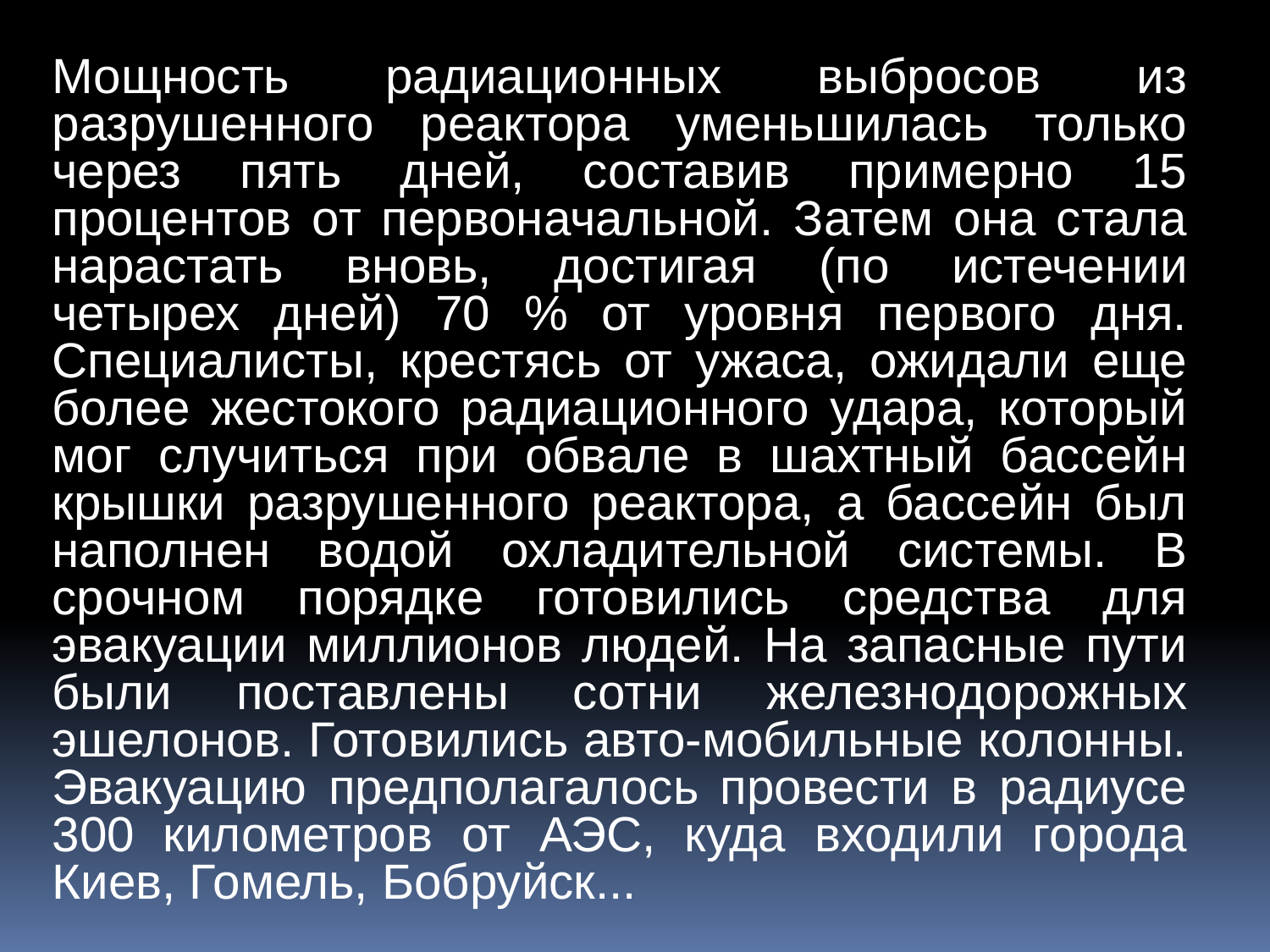

Мощность радиационных выбросов из разрушенного реактора уменьшилась только через пять дней, составив примерно 15 процентов от первоначальной. Затем она стала нарастать вновь, достигая (по истечении четырех дней) 70 % от уровня первого дня. Специалисты, крестясь от ужаса, ожидали еще более жестокого радиационного удара, который мог случиться при обвале в шахтный бассейн крышки разрушенного реактора, а бассейн был наполнен водой охладительной системы. В срочном порядке готовились средства для эвакуации миллионов людей. На запасные пути были поставлены сотни железнодорожных эшелонов. Готовились авто-мобильные колонны. Эвакуацию предполагалось провести в радиусе 300 километров от АЭС, куда входили города Киев, Гомель, Бобруйск...